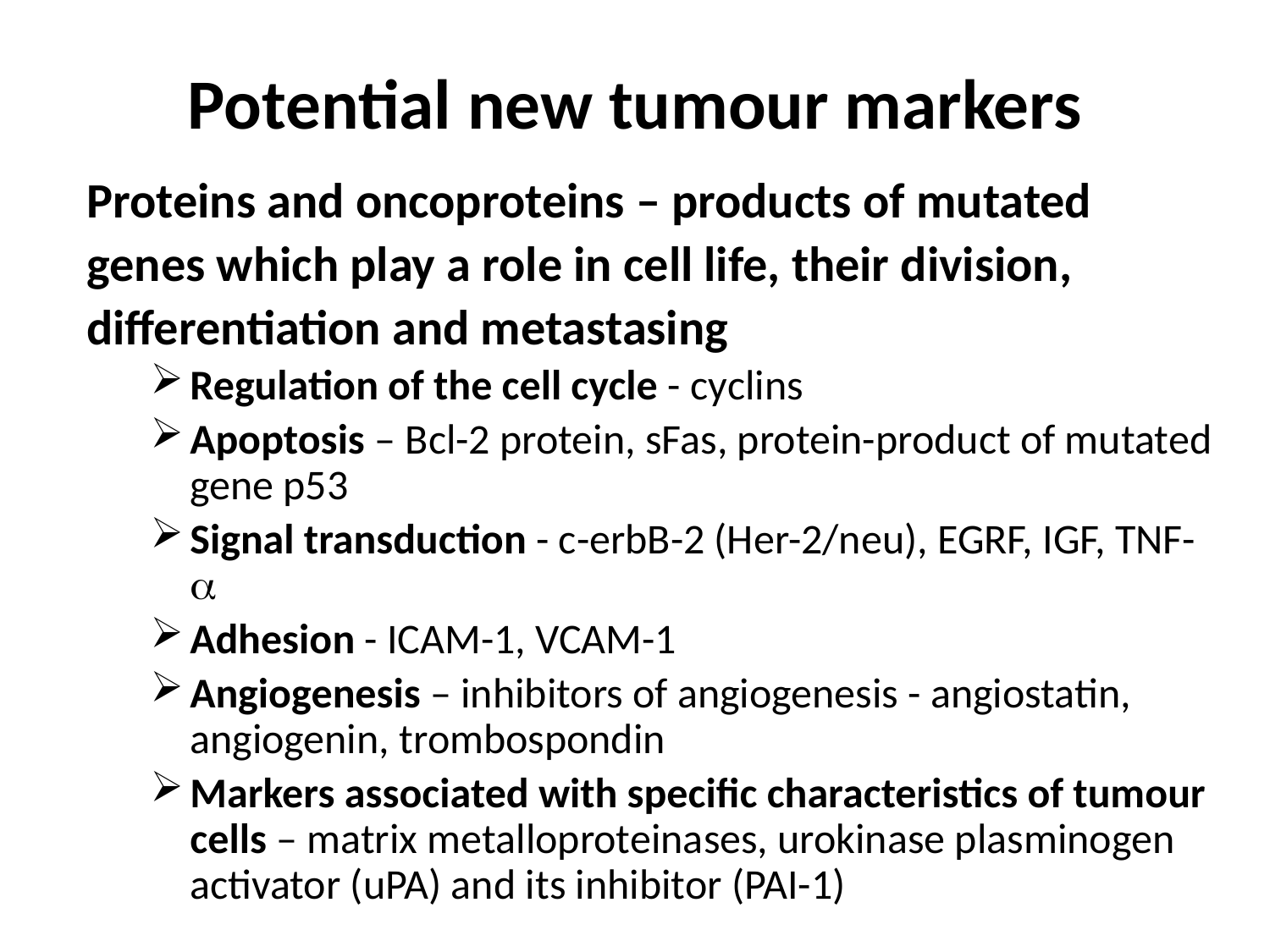

# Potential new tumour markers
Proteins and oncoproteins – products of mutated
genes which play a role in cell life, their division,
differentiation and metastasing
Regulation of the cell cycle - cyclins
Apoptosis – Bcl-2 protein, sFas, protein-product of mutated gene p53
Signal transduction - c-erbB-2 (Her-2/neu), EGRF, IGF, TNF-α
Adhesion - ICAM-1, VCAM-1
Angiogenesis – inhibitors of angiogenesis - angiostatin, angiogenin, trombospondin
Markers associated with specific characteristics of tumour cells – matrix metalloproteinases, urokinase plasminogen activator (uPA) and its inhibitor (PAI-1)